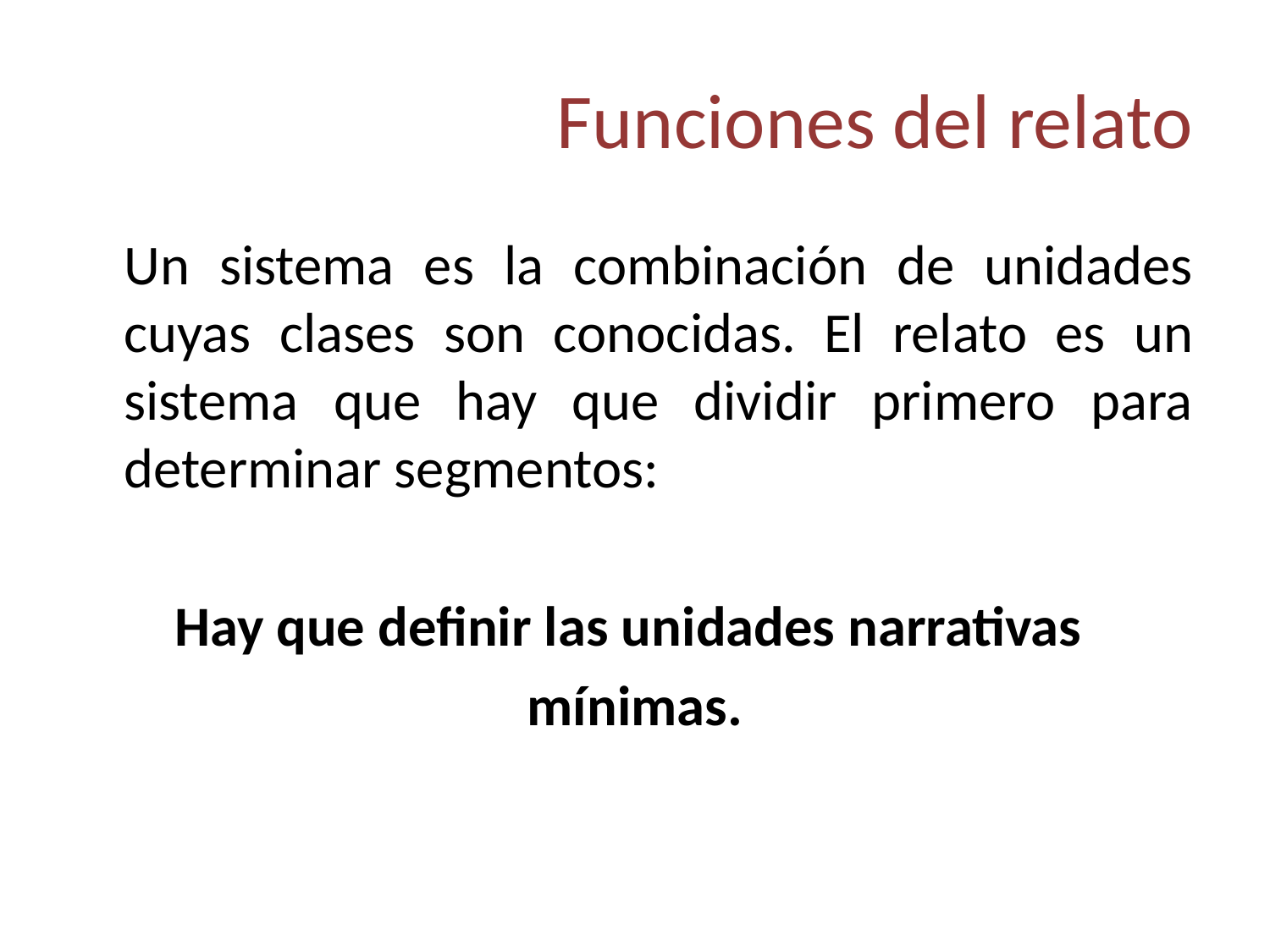

# Funciones del relato
	Un sistema es la combinación de unidades cuyas clases son conocidas. El relato es un sistema que hay que dividir primero para determinar segmentos:

Hay que definir las unidades narrativas
mínimas.